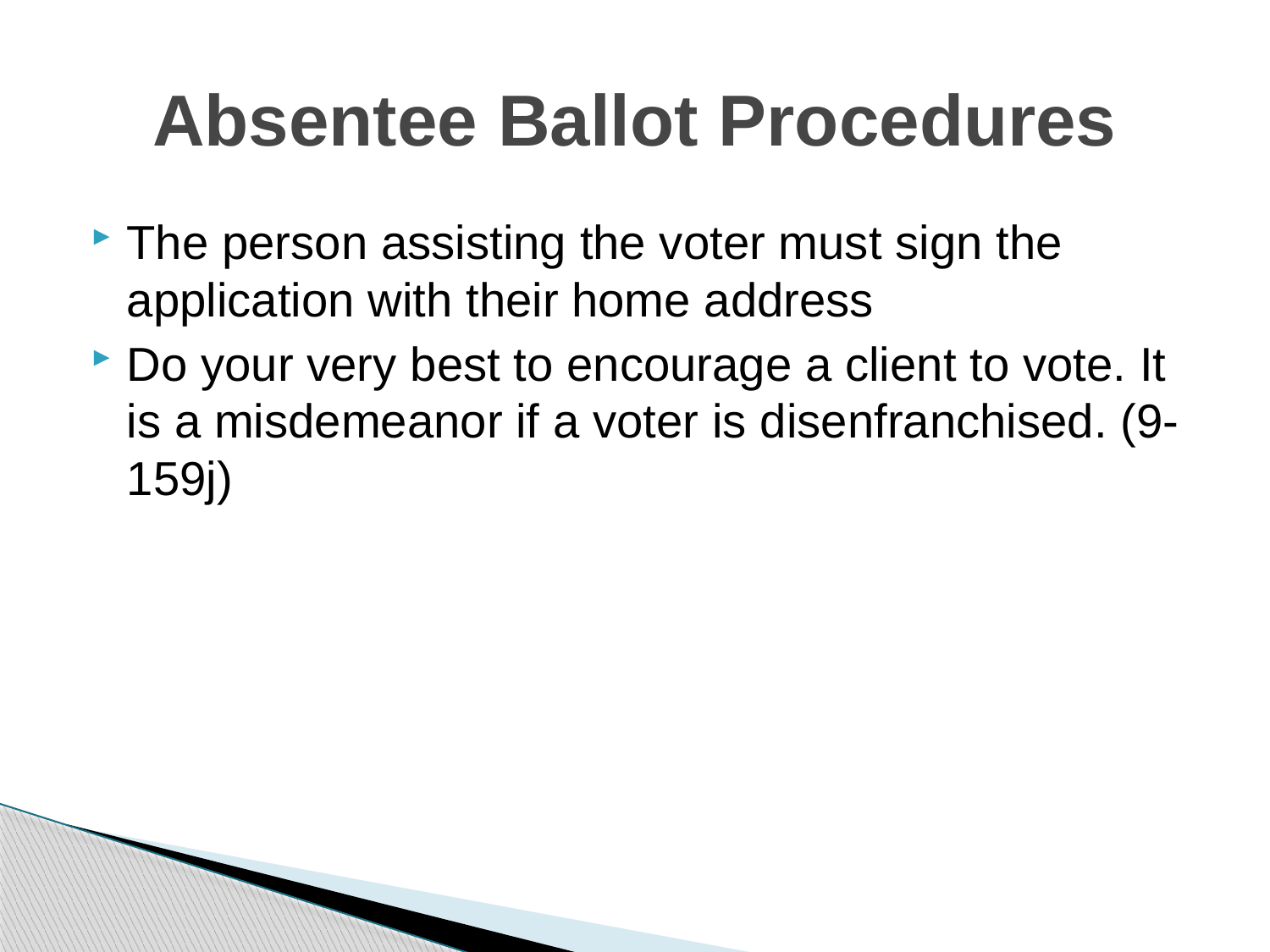

# Absentee Ballot Procedures
The person assisting the voter must sign the application with their home address
Do your very best to encourage a client to vote. It is a misdemeanor if a voter is disenfranchised. (9-159j)